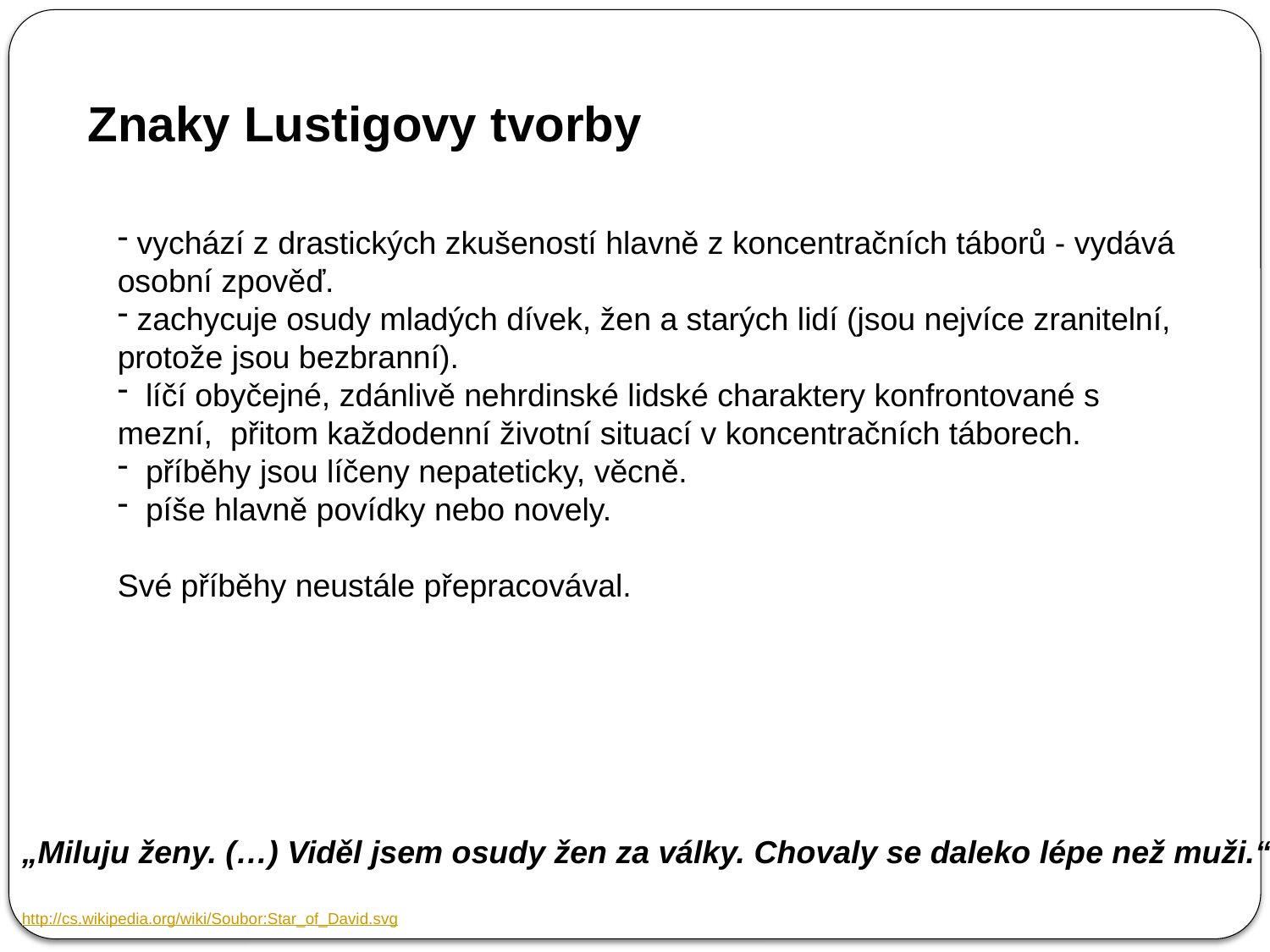

Znaky Lustigovy tvorby
 vychází z drastických zkušeností hlavně z koncentračních táborů - vydává osobní zpověď.
 zachycuje osudy mladých dívek, žen a starých lidí (jsou nejvíce zranitelní, protože jsou bezbranní).
  líčí obyčejné, zdánlivě nehrdinské lidské charaktery konfrontované s mezní,  přitom každodenní životní situací v koncentračních táborech.
  příběhy jsou líčeny nepateticky, věcně.
  píše hlavně povídky nebo novely.

Své příběhy neustále přepracovával.

„Miluju ženy. (…) Viděl jsem osudy žen za války. Chovaly se daleko lépe než muži.“

http://cs.wikipedia.org/wiki/Soubor:Star_of_David.svg